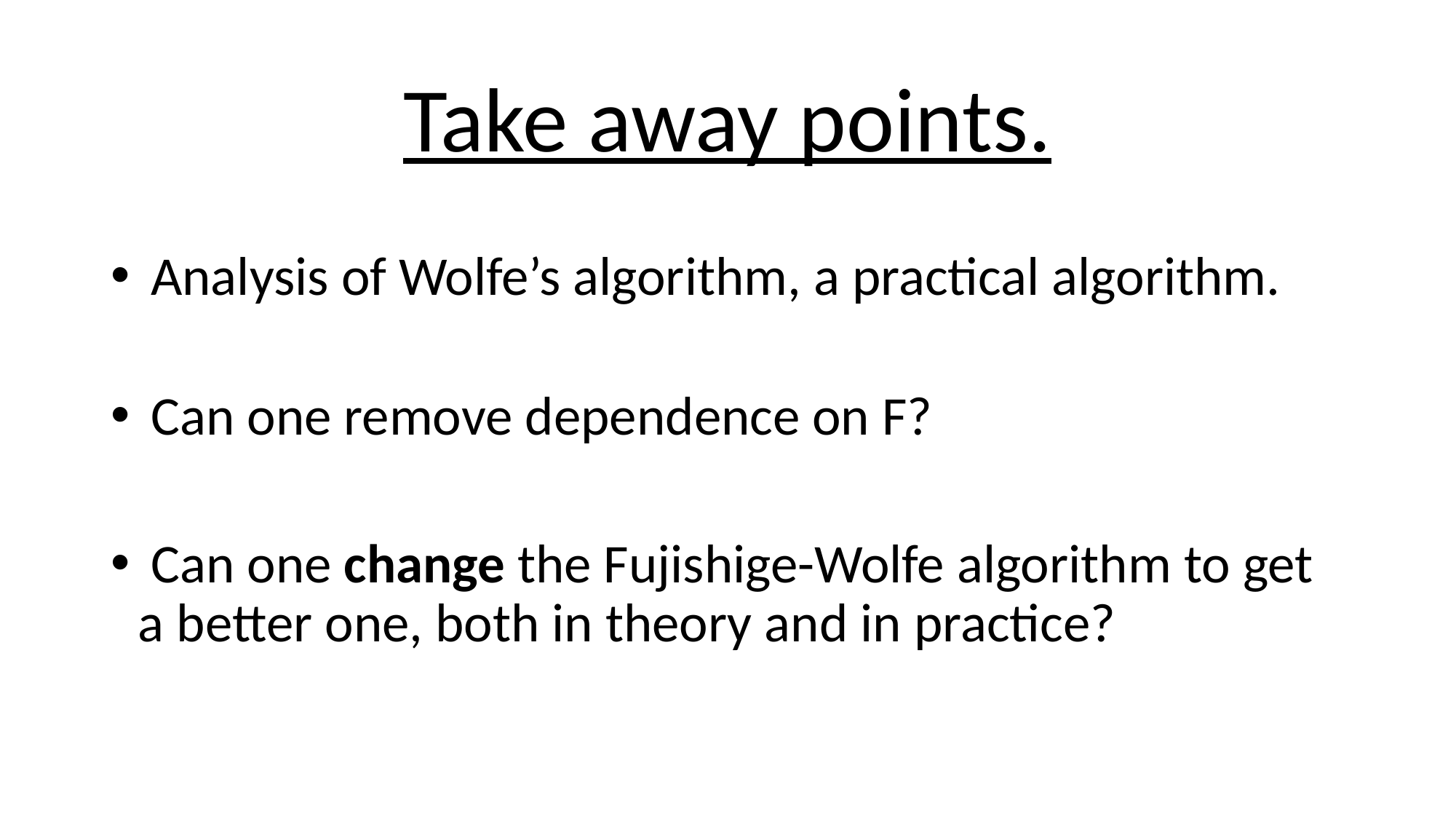

# Take away points.
 Analysis of Wolfe’s algorithm, a practical algorithm.
 Can one remove dependence on F?

 Can one change the Fujishige-Wolfe algorithm to get a better one, both in theory and in practice?